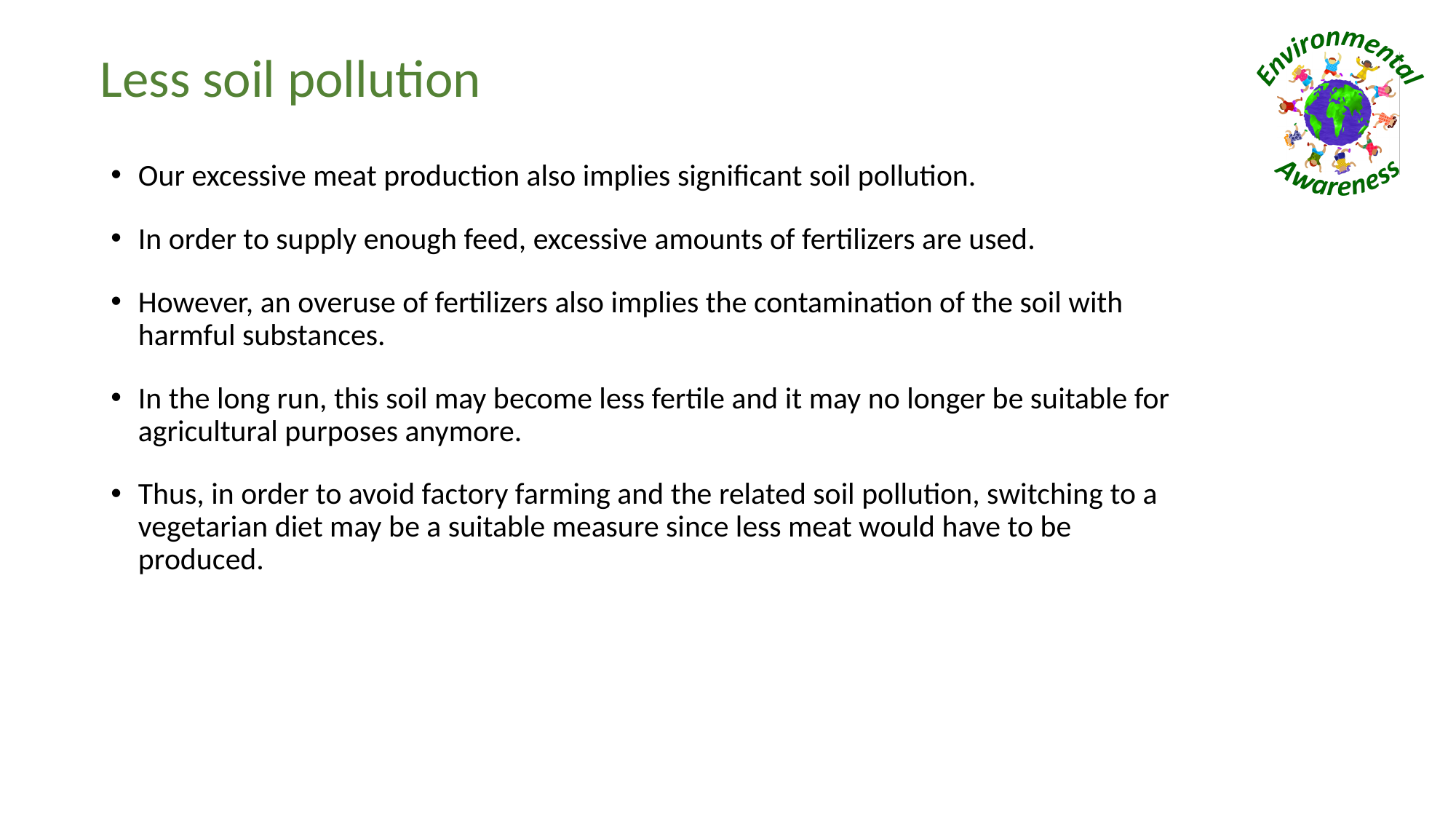

# Less soil pollution
Our excessive meat production also implies significant soil pollution.
In order to supply enough feed, excessive amounts of fertilizers are used.
However, an overuse of fertilizers also implies the contamination of the soil with harmful substances.
In the long run, this soil may become less fertile and it may no longer be suitable for agricultural purposes anymore.
Thus, in order to avoid factory farming and the related soil pollution, switching to a vegetarian diet may be a suitable measure since less meat would have to be produced.